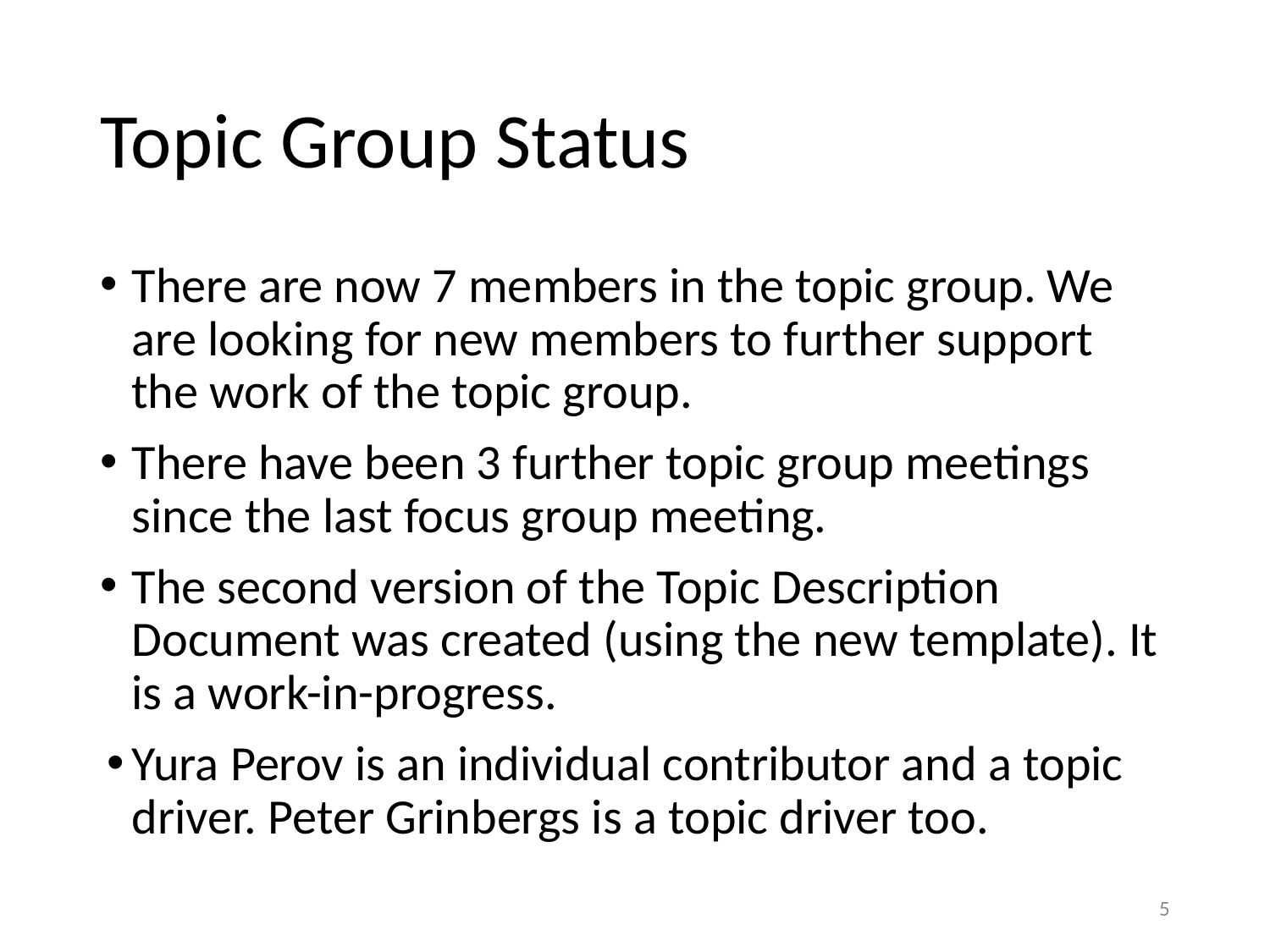

# Topic Group Status
There are now 7 members in the topic group. We are looking for new members to further support the work of the topic group.
There have been 3 further topic group meetings since the last focus group meeting.
The second version of the Topic Description Document was created (using the new template). It is a work-in-progress.
Yura Perov is an individual contributor and a topic driver. Peter Grinbergs is a topic driver too.
5